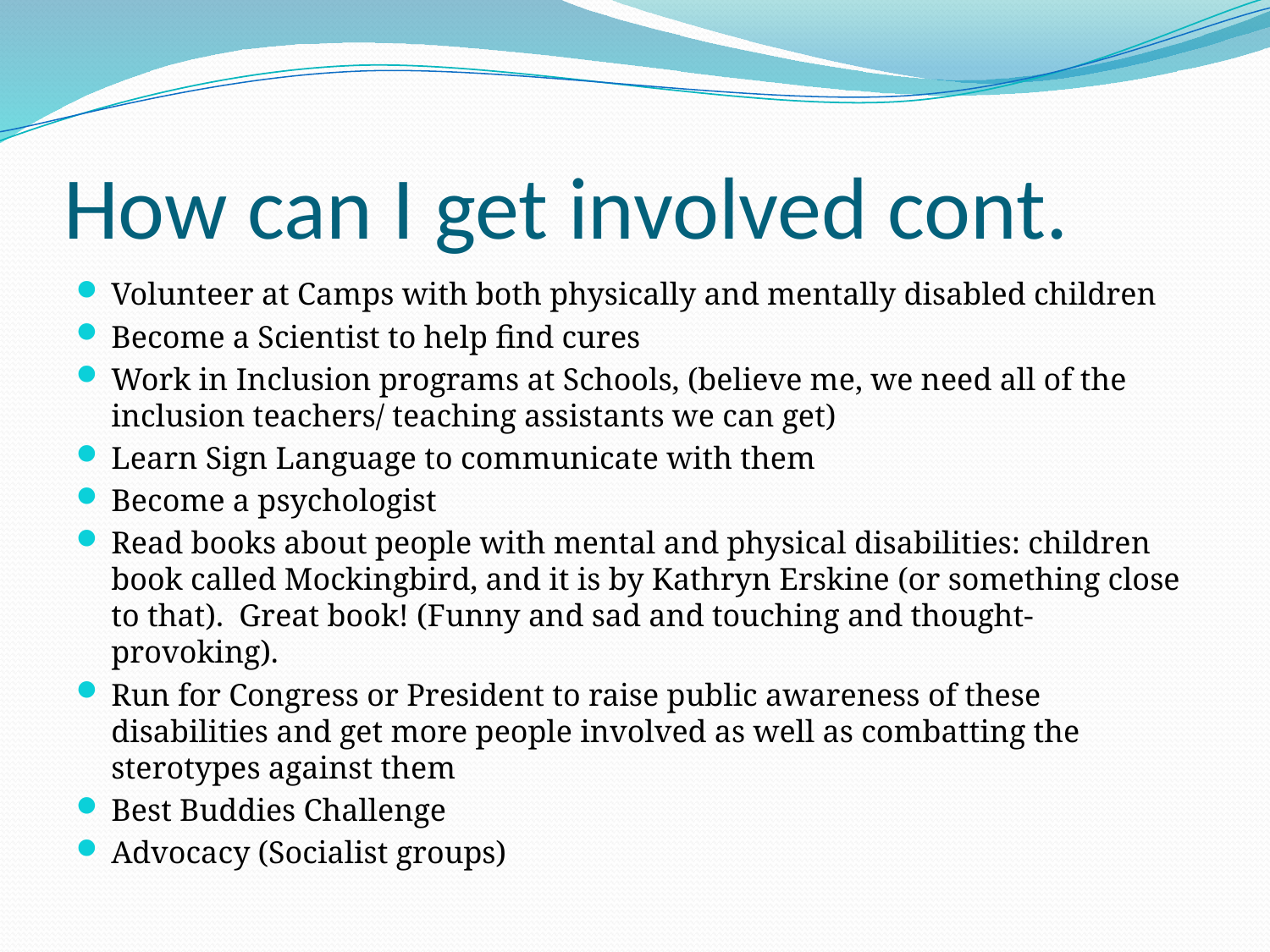

# How can I get involved cont.
Volunteer at Camps with both physically and mentally disabled children
Become a Scientist to help find cures
Work in Inclusion programs at Schools, (believe me, we need all of the inclusion teachers/ teaching assistants we can get)
Learn Sign Language to communicate with them
Become a psychologist
Read books about people with mental and physical disabilities: children book called Mockingbird, and it is by Kathryn Erskine (or something close to that).  Great book! (Funny and sad and touching and thought-provoking).
Run for Congress or President to raise public awareness of these disabilities and get more people involved as well as combatting the sterotypes against them
Best Buddies Challenge
Advocacy (Socialist groups)